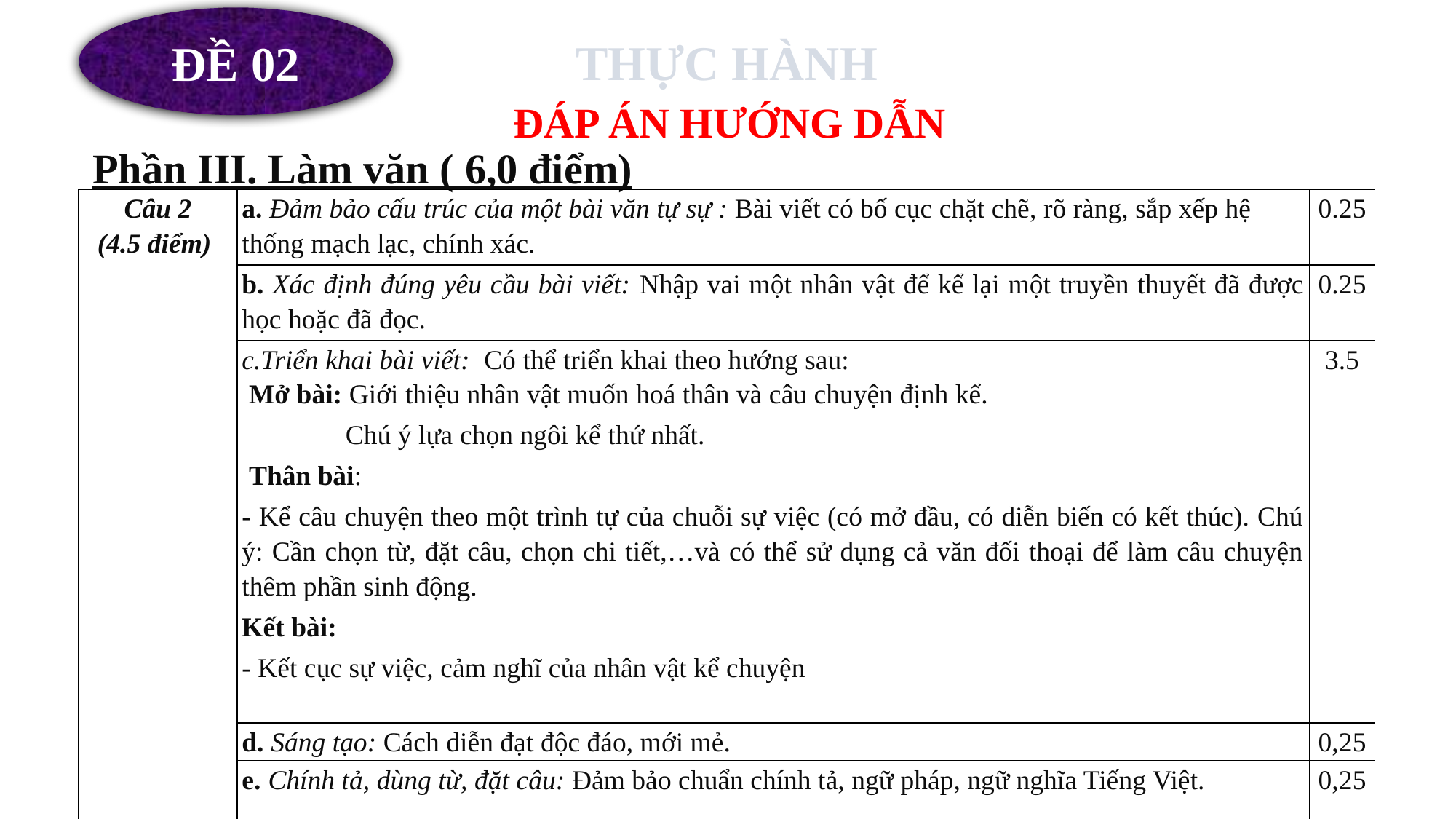

ĐỀ 02
THỰC HÀNH
 ĐÁP ÁN HƯỚNG DẪN
Phần III. Làm văn ( 6,0 điểm)
| Câu 2 (4.5 điểm) | a. Đảm bảo cấu trúc của một bài văn tự sự : Bài viết có bố cục chặt chẽ, rõ ràng, sắp xếp hệ thống mạch lạc, chính xác. | 0.25 |
| --- | --- | --- |
|  | b. Xác định đúng yêu cầu bài viết: Nhập vai một nhân vật để kể lại một truyền thuyết đã được học hoặc đã đọc. | 0.25 |
|  | c.Triển khai bài viết: Có thể triển khai theo hướng sau: Mở bài: Giới thiệu nhân vật muốn hoá thân và câu chuyện định kể. Chú ý lựa chọn ngôi kể thứ nhất. Thân bài: - Kể câu chuyện theo một trình tự của chuỗi sự việc (có mở đầu, có diễn biến có kết thúc). Chú ý: Cần chọn từ, đặt câu, chọn chi tiết,…và có thể sử dụng cả văn đối thoại để làm câu chuyện thêm phần sinh động. Kết bài: - Kết cục sự việc, cảm nghĩ của nhân vật kể chuyện | 3.5 |
|  | d. Sáng tạo: Cách diễn đạt độc đáo, mới mẻ. | 0,25 |
|  | e. Chính tả, dùng từ, đặt câu: Đảm bảo chuẩn chính tả, ngữ pháp, ngữ nghĩa Tiếng Việt. | 0,25 |